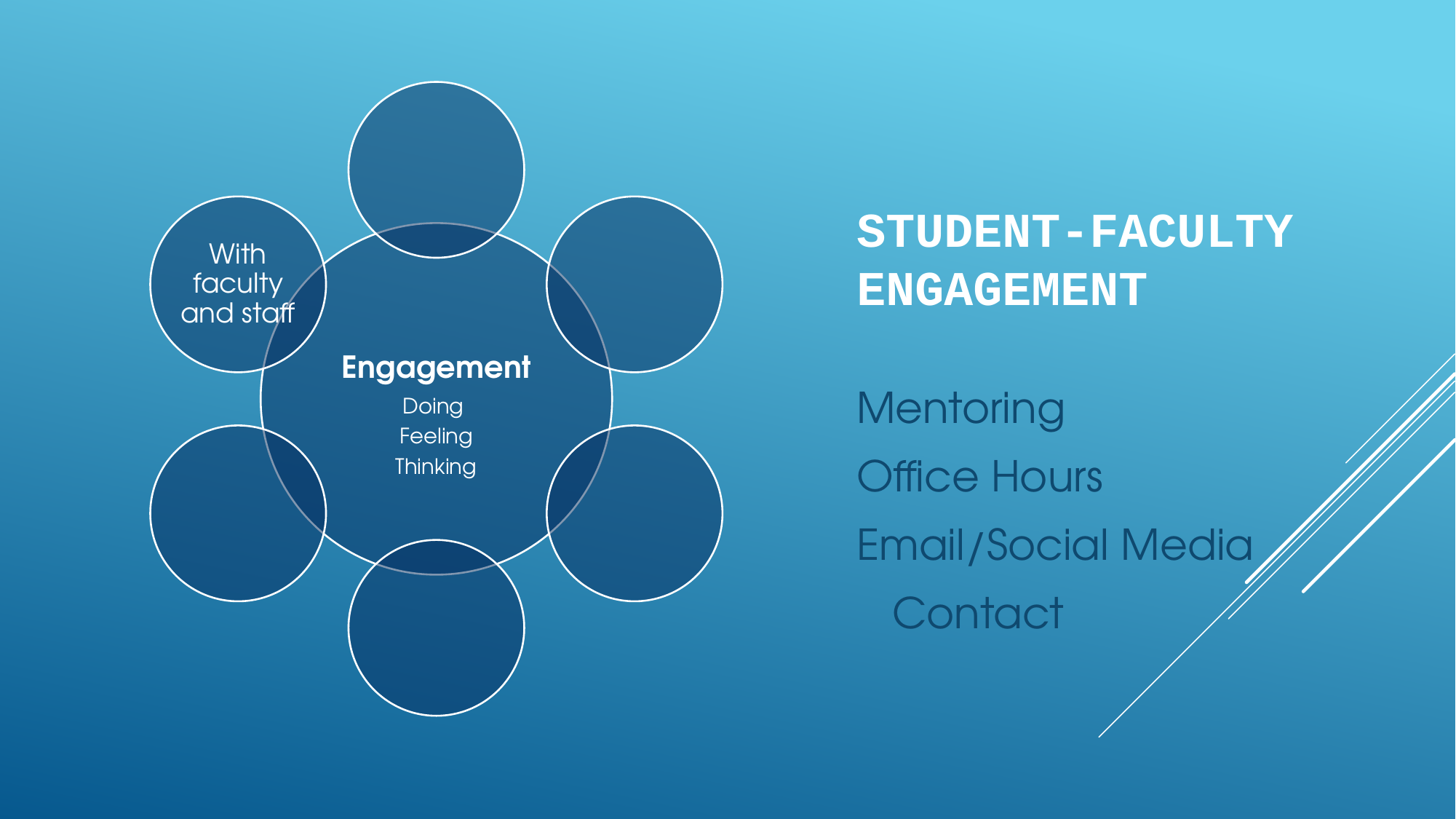

Engagement
Doing
Feeling
Thinking

With faculty and staff
# Student-Faculty Engagement
Mentoring
Office Hours
Email/Social Media
   Contact